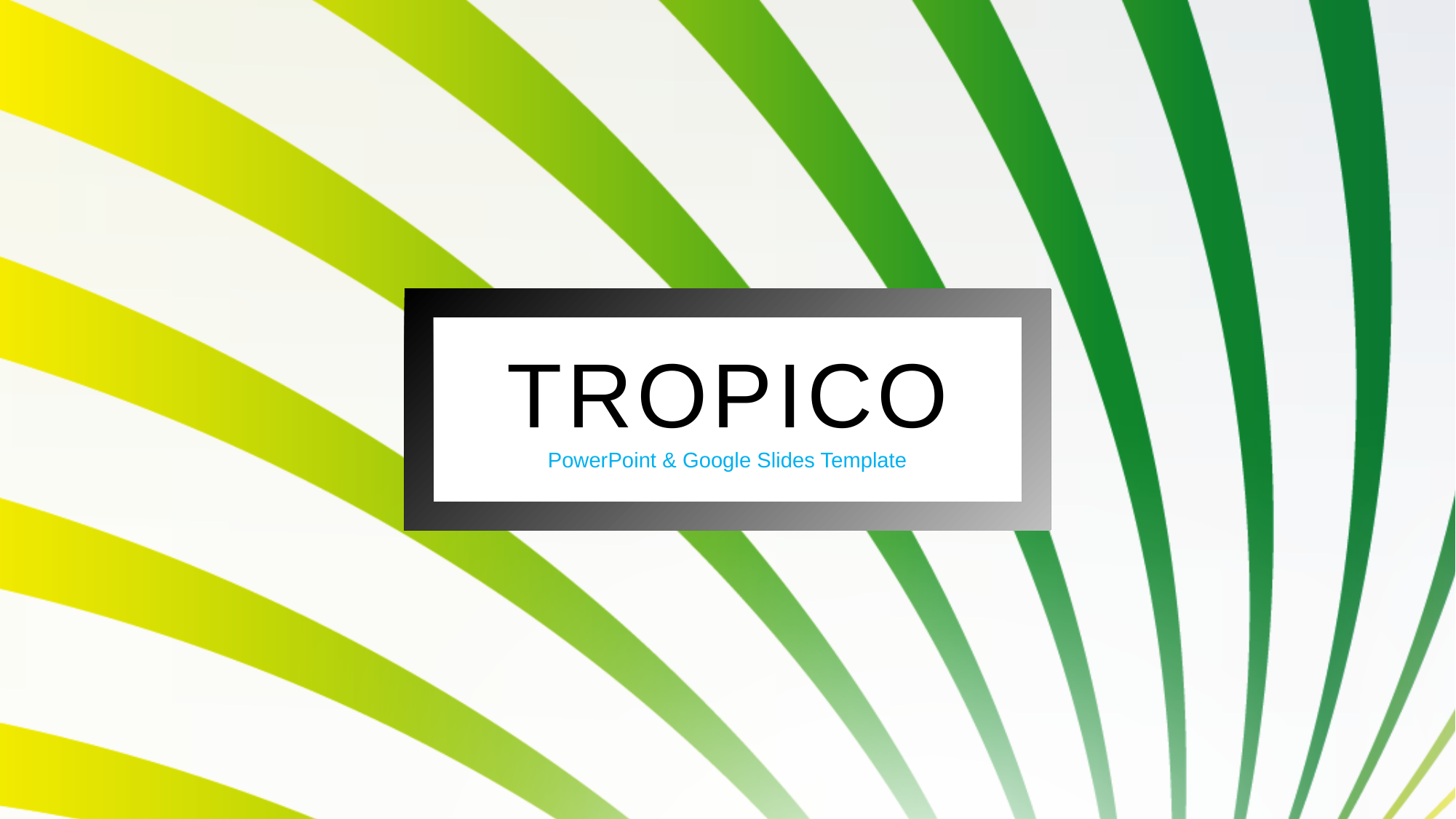

# TROPICO
PowerPoint & Google Slides Template